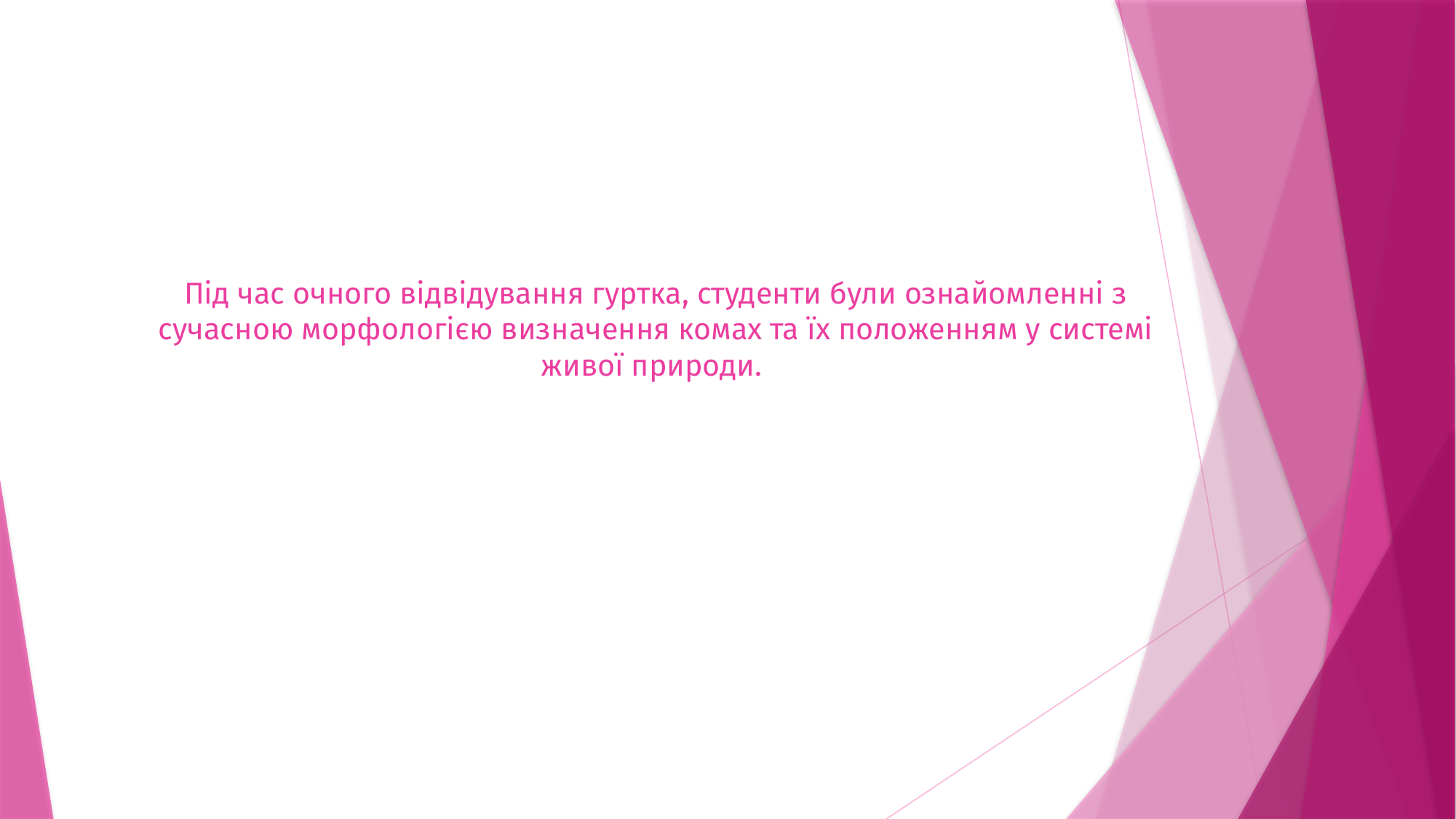

# Під час очного відвідування гуртка, студенти були ознайомленні з сучасною морфологією визначення комах та їх положенням у системі живої природи.